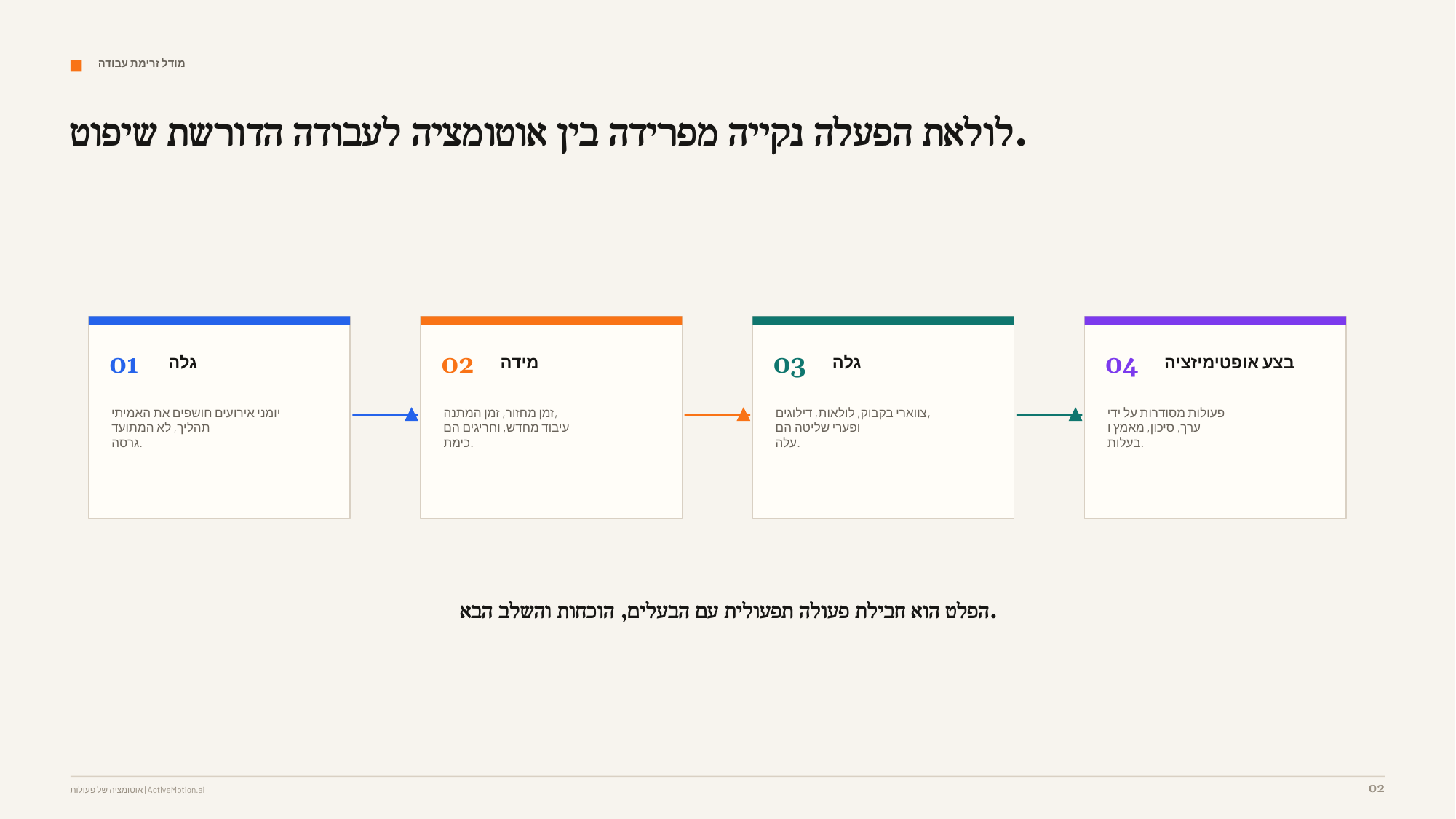

מודל זרימת עבודה

לולאת הפעלה נקייה מפרידה בין אוטומציה לעבודה הדורשת שיפוט.

01
02
03
04
גלה
מידה
גלה
בצע אופטימיזציה
יומני אירועים חושפים את האמיתי
תהליך, לא המתועד
גרסה.
זמן מחזור, זמן המתנה,
עיבוד מחדש, וחריגים הם
כימת.
צווארי בקבוק, לולאות, דילוגים,
ופערי שליטה הם
עלה.
פעולות מסודרות על ידי
ערך, סיכון, מאמץ ו
בעלות.

הפלט הוא חבילת פעולה תפעולית עם הבעלים, הוכחות והשלב הבא.

02
אוטומציה של פעולות | ActiveMotion.ai